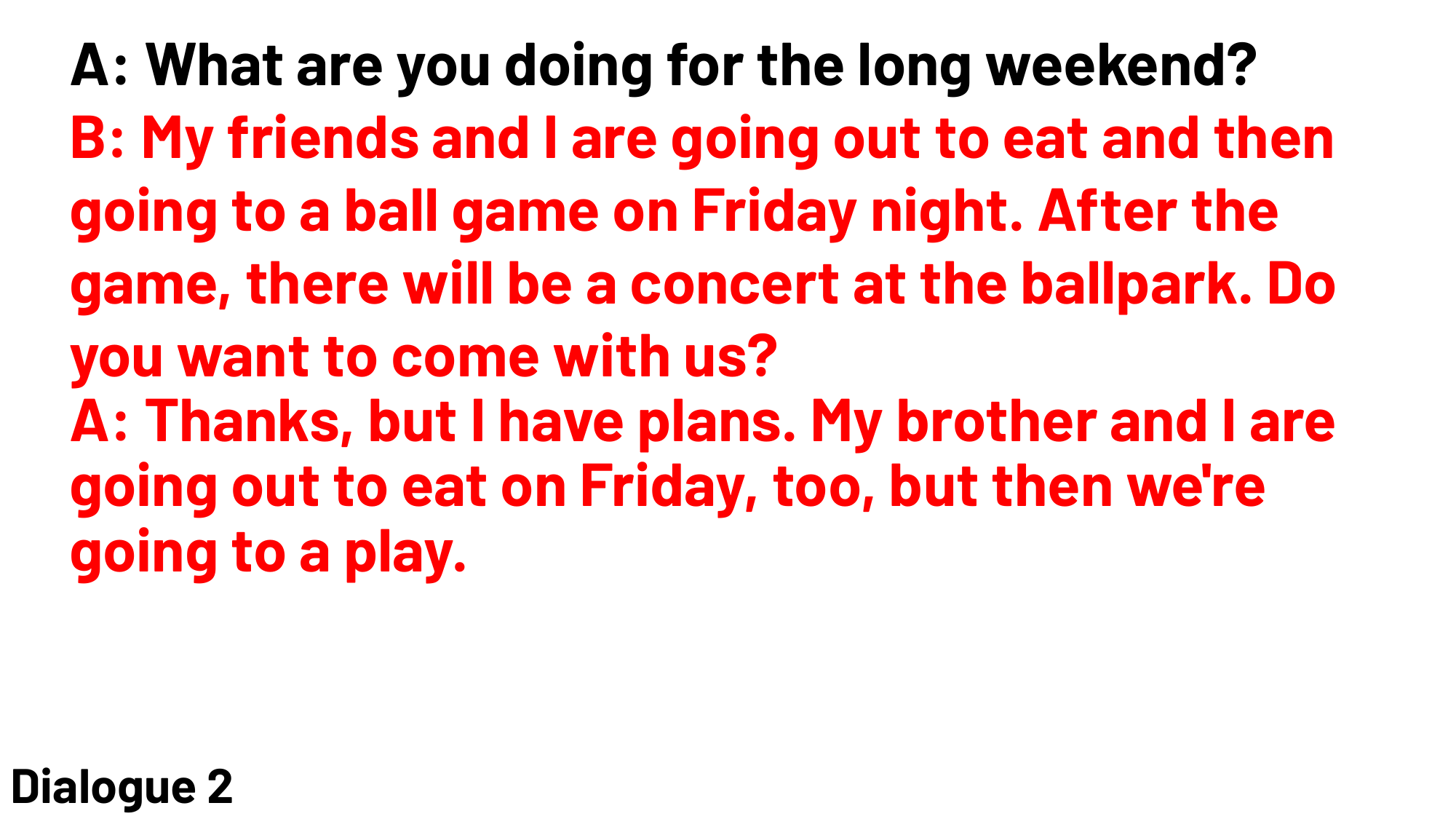

# A: What are you doing for the long weekend?
B: My friends and I are going out to eat and then going to a ball game on Friday night. After the game, there will be a concert at the ballpark. Do you want to come with us?
A: Thanks, but I have plans. My brother and I are going out to eat on Friday, too, but then we're going to a play.
Dialogue 2